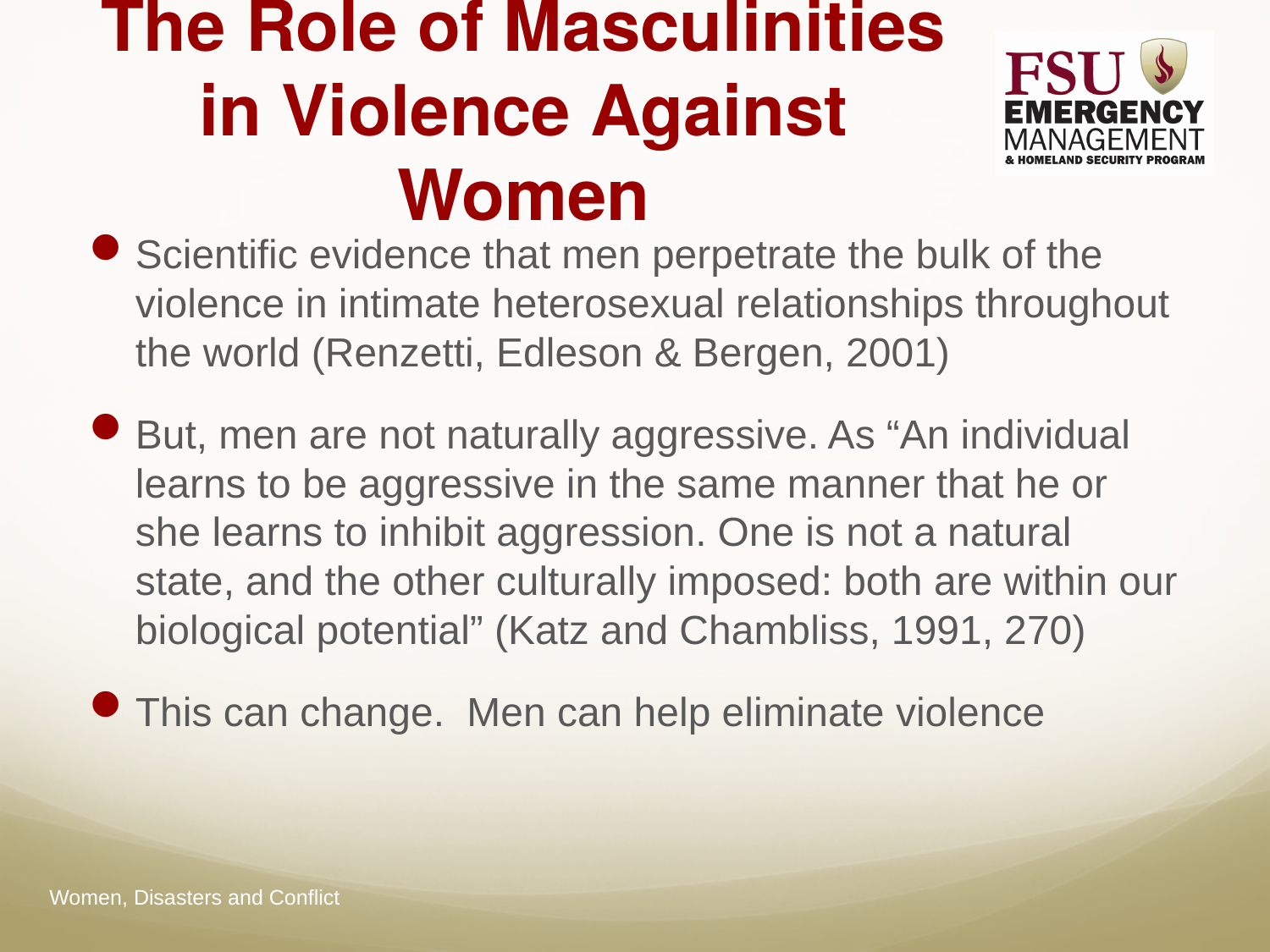

# The Role of Masculinities in Violence Against Women
Scientific evidence that men perpetrate the bulk of the violence in intimate heterosexual relationships throughout the world (Renzetti, Edleson & Bergen, 2001)
But, men are not naturally aggressive. As “An individual learns to be aggressive in the same manner that he or she learns to inhibit aggression. One is not a natural state, and the other culturally imposed: both are within our biological potential” (Katz and Chambliss, 1991, 270)
This can change.  Men can help eliminate violence

Women, Disasters and Conflict